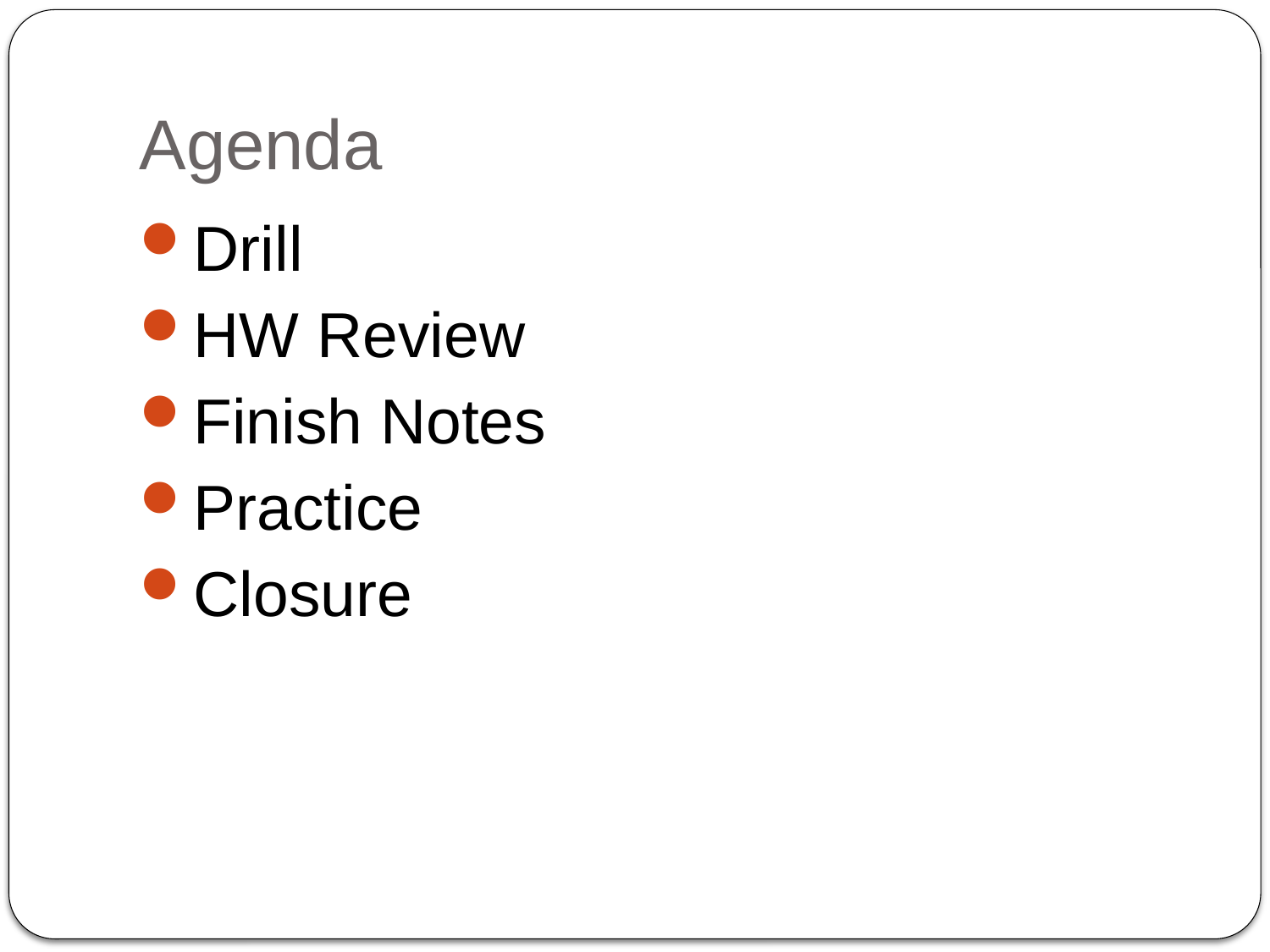

# Agenda
Drill
HW Review
Finish Notes
Practice
Closure